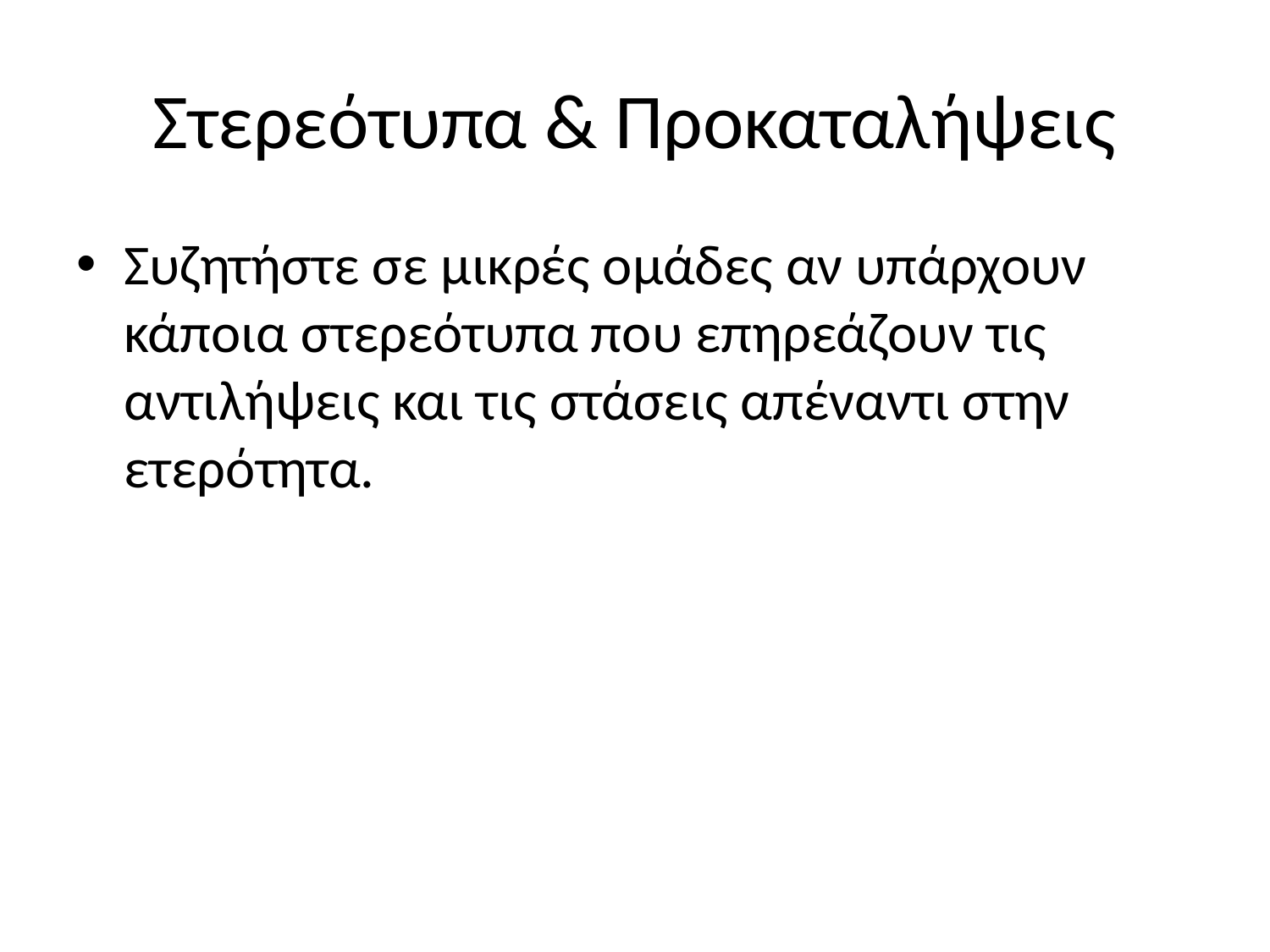

# Στερεότυπα & Προκαταλήψεις
Συζητήστε σε μικρές ομάδες αν υπάρχουν κάποια στερεότυπα που επηρεάζουν τις αντιλήψεις και τις στάσεις απέναντι στην ετερότητα.